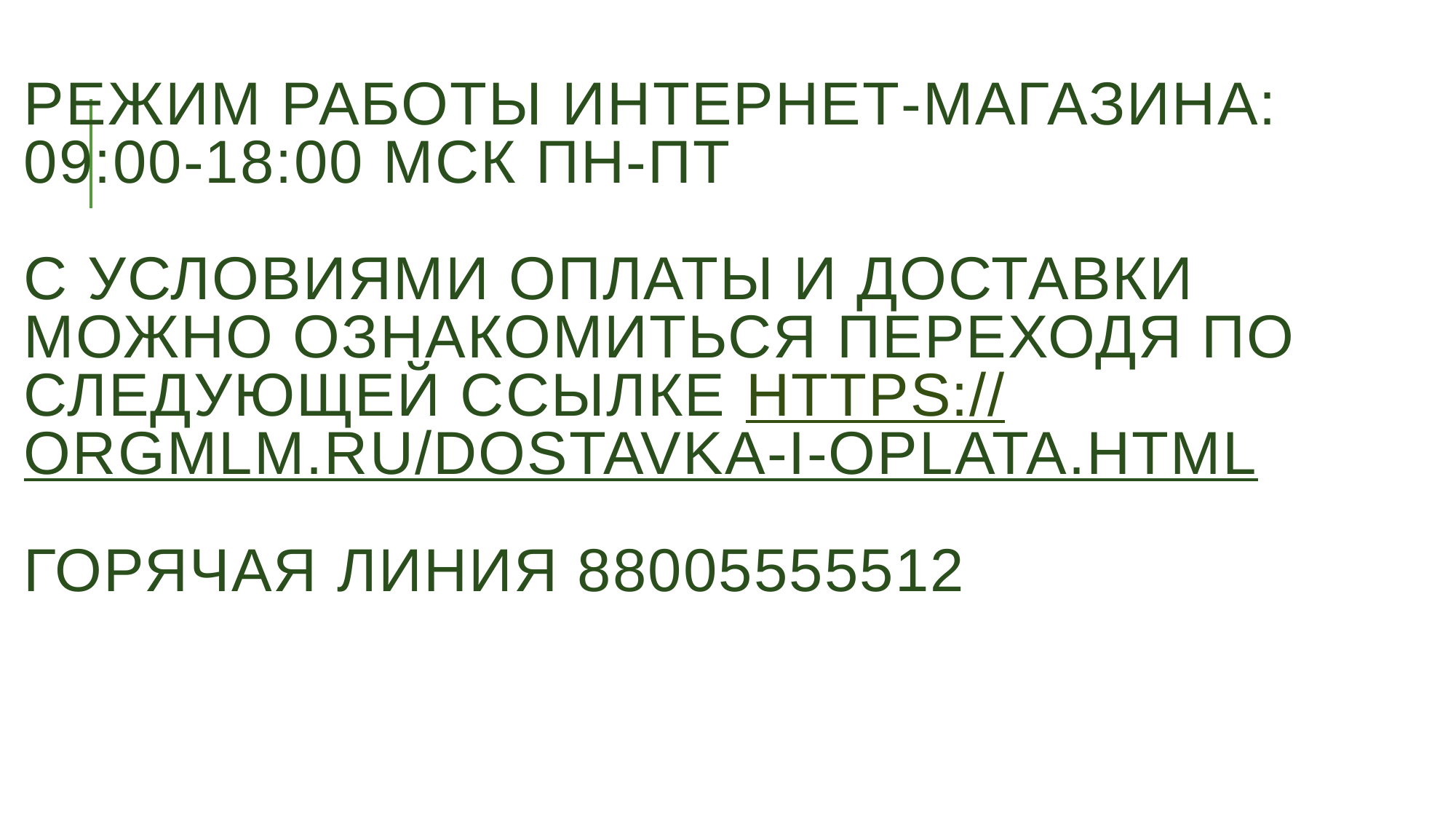

# Режим работы Интернет-магазина: 09:00-18:00 мск ПН-ПТ С Условиями оплаты и доставки можно ознакомиться переходя по следующей ссылке https://orgmlm.ru/dostavka-i-oplata.html Горячая линия 88005555512